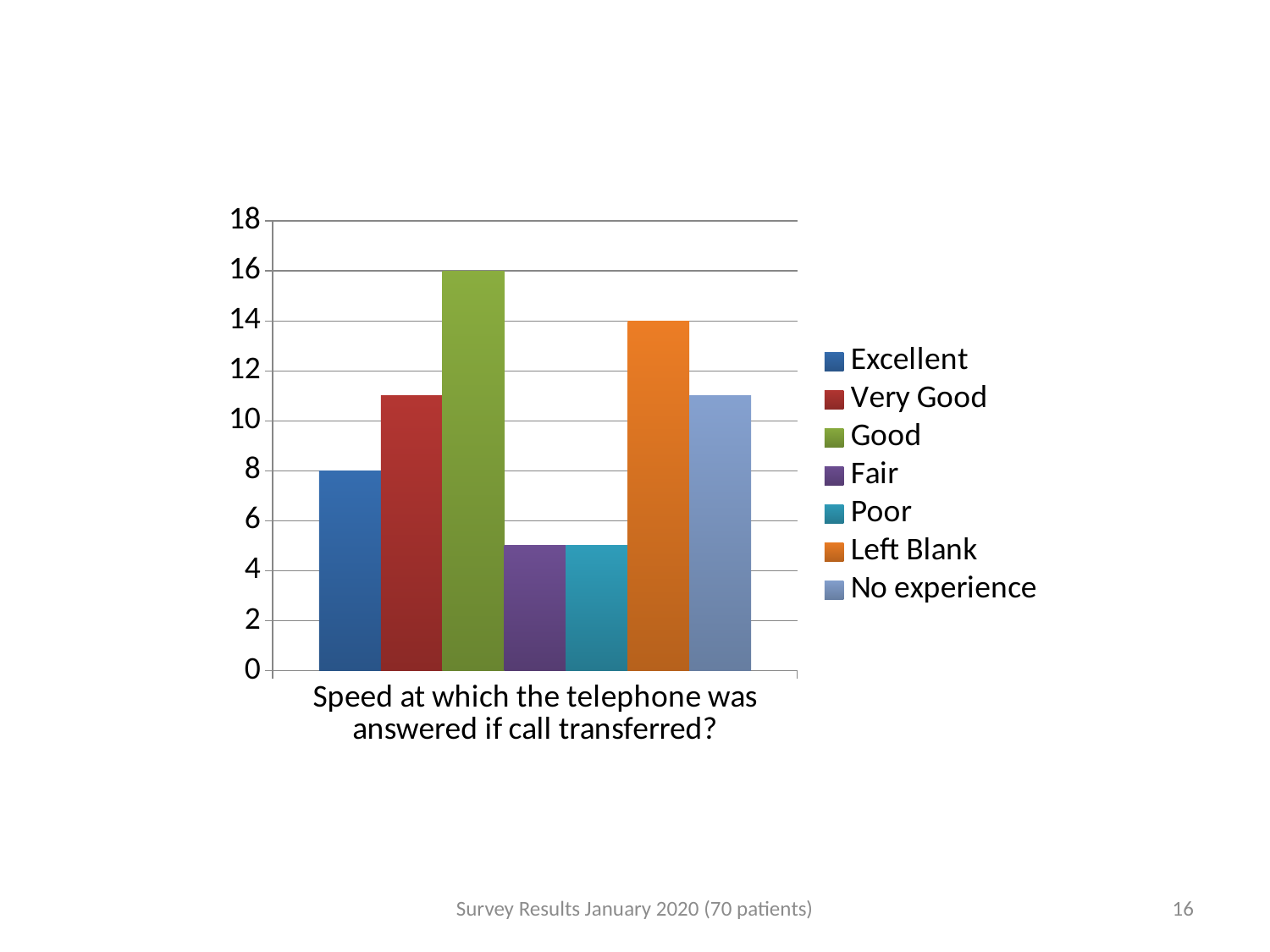

### Chart

| Category | Excellent | Very Good | Good | Fair | Poor | Left Blank | No experience |
|---|---|---|---|---|---|---|---|
| Speed at which the telephone was answered if call transferred? | 8.0 | 11.0 | 16.0 | 5.0 | 5.0 | 14.0 | 11.0 |
Survey Results January 2020 (70 patients)
16